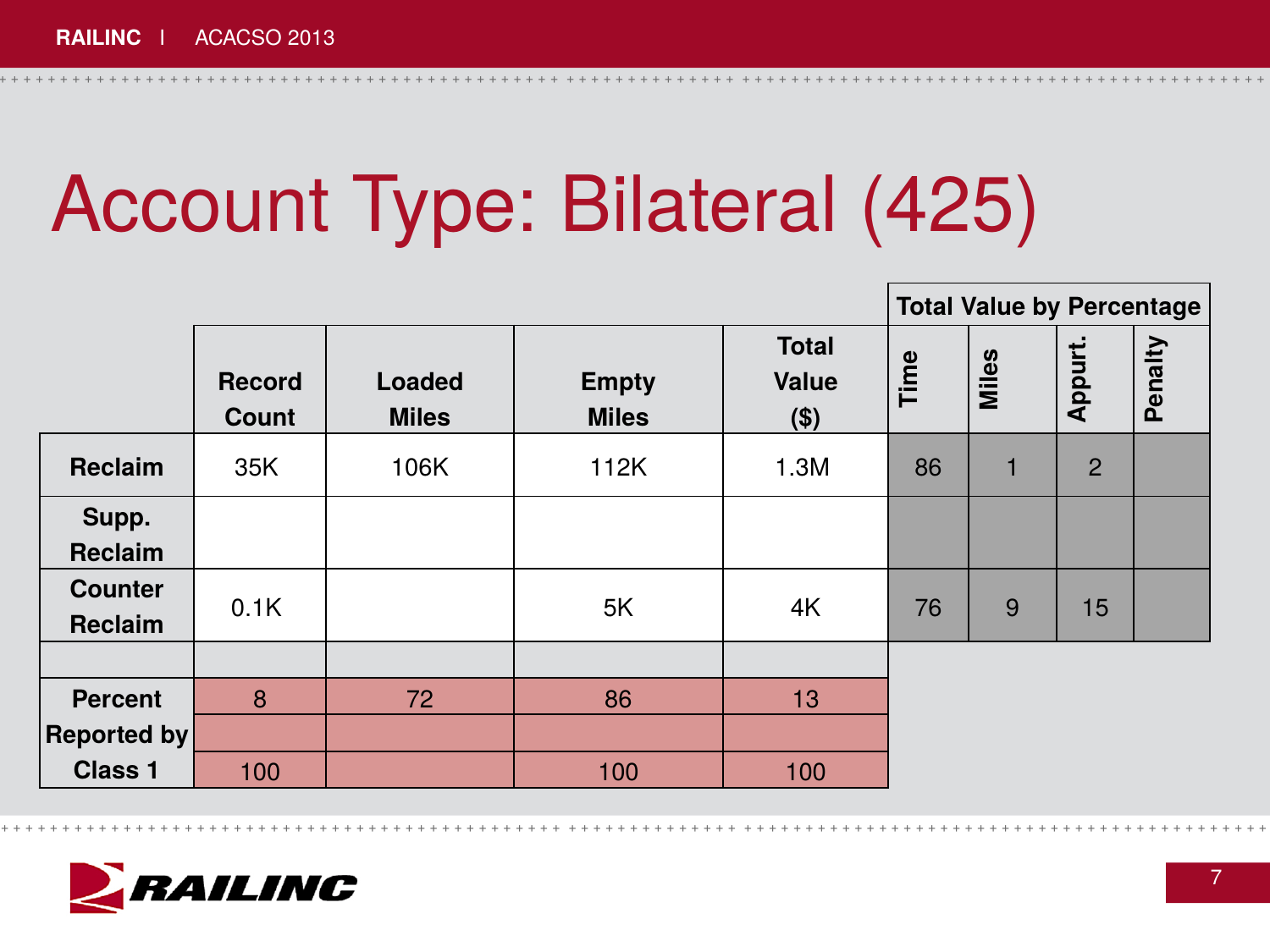

# Account Type: Bilateral (425)
|  |  |  |  |  | Total Value by Percentage |  |  |  |
| --- | --- | --- | --- | --- | --- | --- | --- | --- |
|  | Record Count | Loaded Miles | Empty Miles | Total Value ($) | Time | Miles | Appurt. | Penalty |
| Reclaim | 35K | 106K | 112K | 1.3M | 86 | 1 | 2 |  |
| Supp. Reclaim |  |  |  |  |  |  |  |  |
| Counter Reclaim | 0.1K |  | 5K | 4K | 76 | 9 | 15 |  |
|  |  |  |  |  |  |  |  |  |
| Percent Reported by Class 1 | 8 | 72 | 86 | 13 |  |  |  |  |
|  |  |  |  |  |  |  |  |  |
|  | 100 |  | 100 | 100 |  |  |  |  |
7